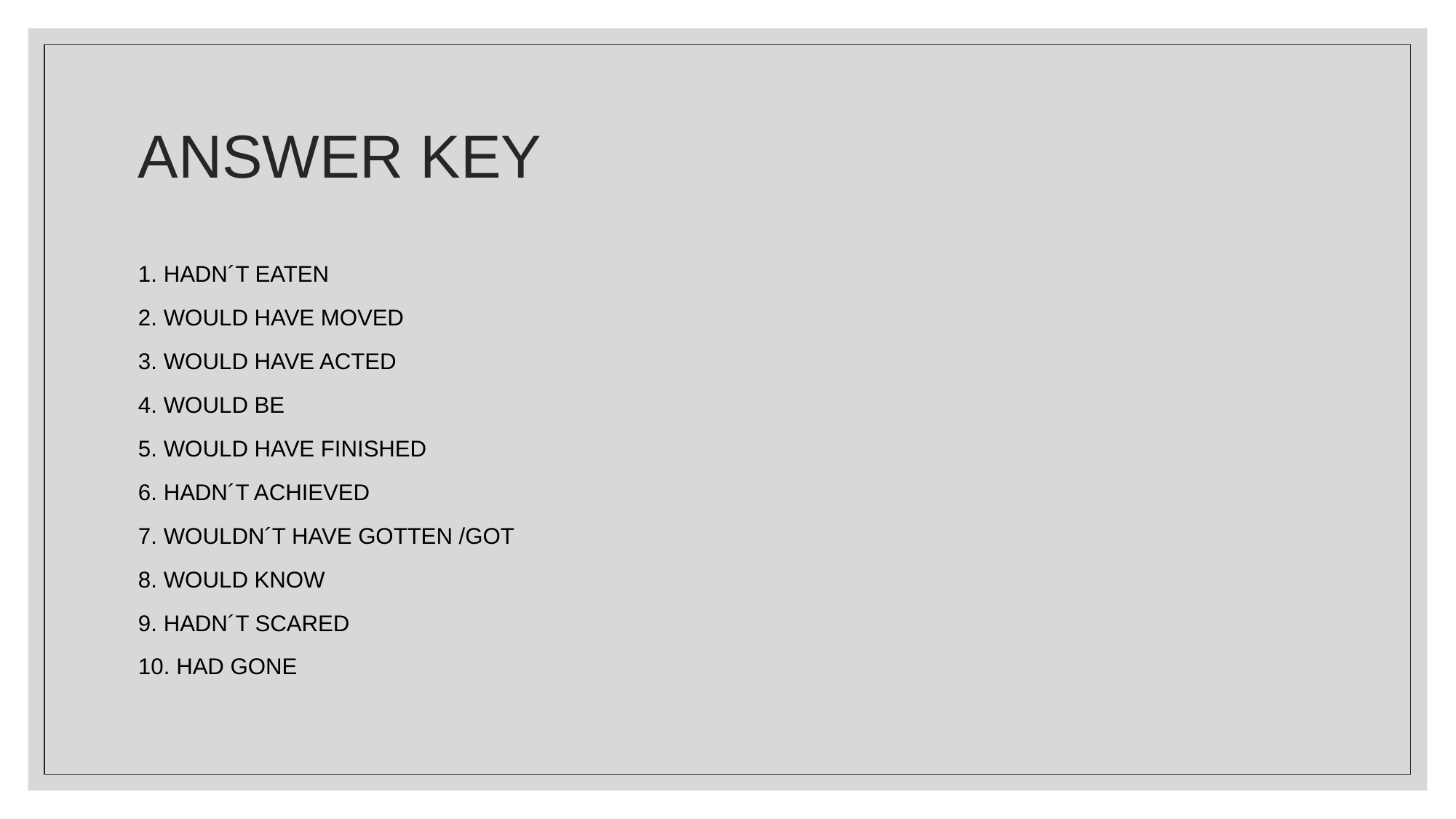

# ANSWER KEY
1. HADN´T EATEN
2. WOULD HAVE MOVED
3. WOULD HAVE ACTED
4. WOULD BE
5. WOULD HAVE FINISHED
6. HADN´T ACHIEVED
7. WOULDN´T HAVE GOTTEN /GOT
8. WOULD KNOW
9. HADN´T SCARED
10. HAD GONE